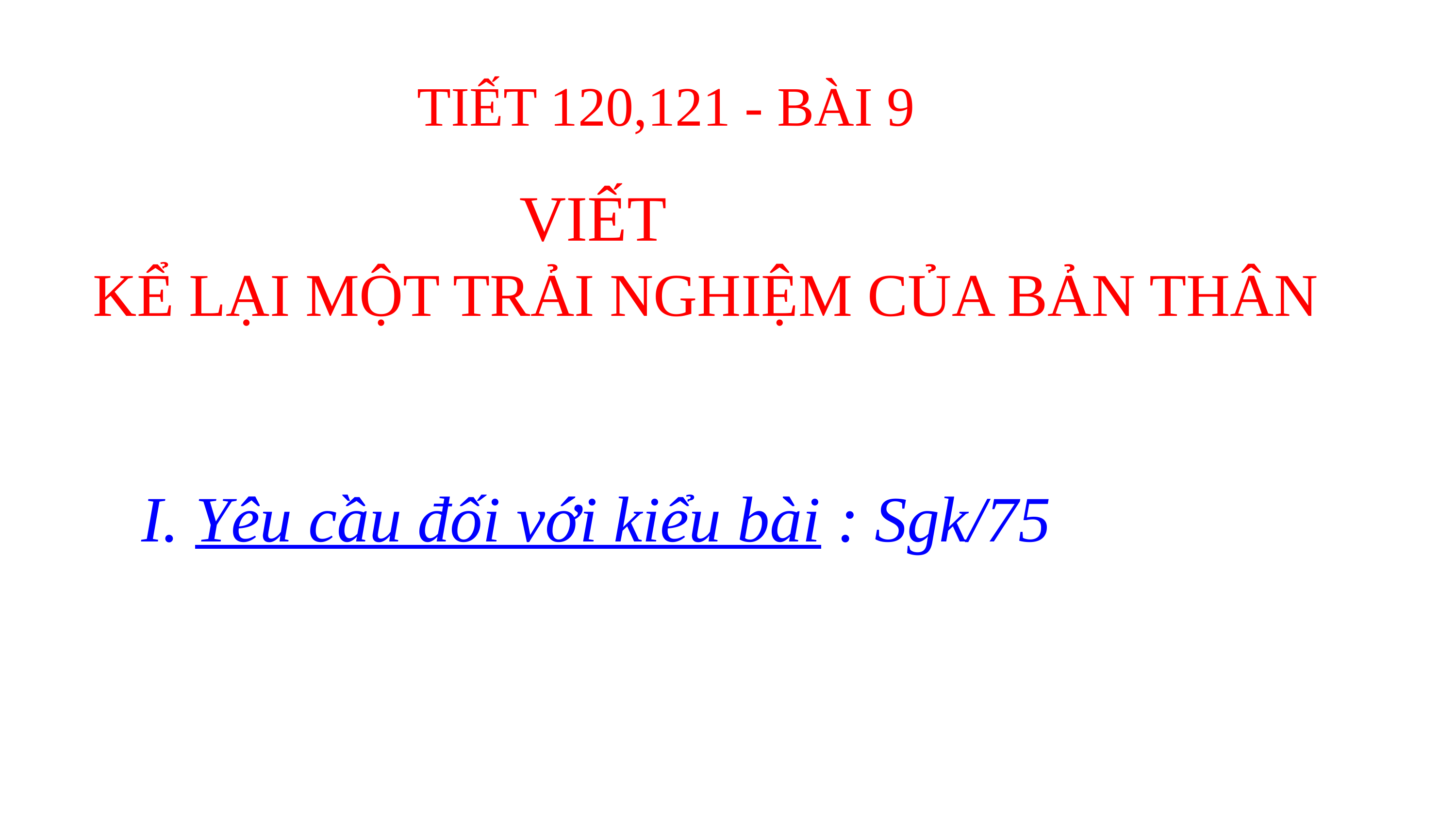

# TIẾT 120,121 - BÀI 9
                                                               VIẾT
  KỂ LẠI MỘT TRẢI NGHIỆM CỦA BẢN THÂN

     I. Yêu cầu đối với kiểu bài : Sgk/75